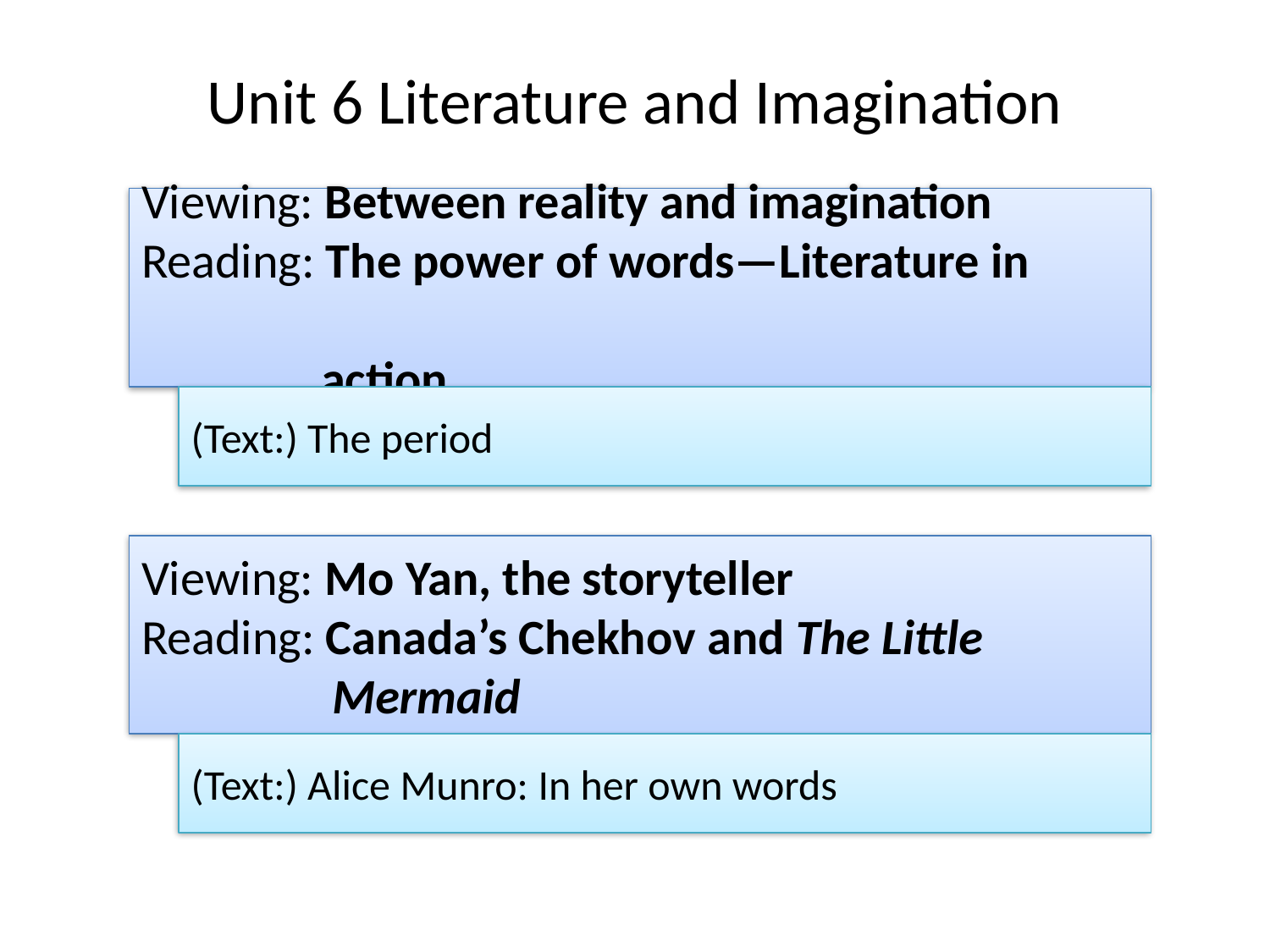

# Unit 6 Literature and Imagination

Viewing: Between reality and imagination
Reading: The power of words—Literature in
                action
(Text:) The period
Viewing: Mo Yan, the storyteller
Reading: Canada’s Chekhov and The Little
                 Mermaid
(Text:) Alice Munro: In her own words